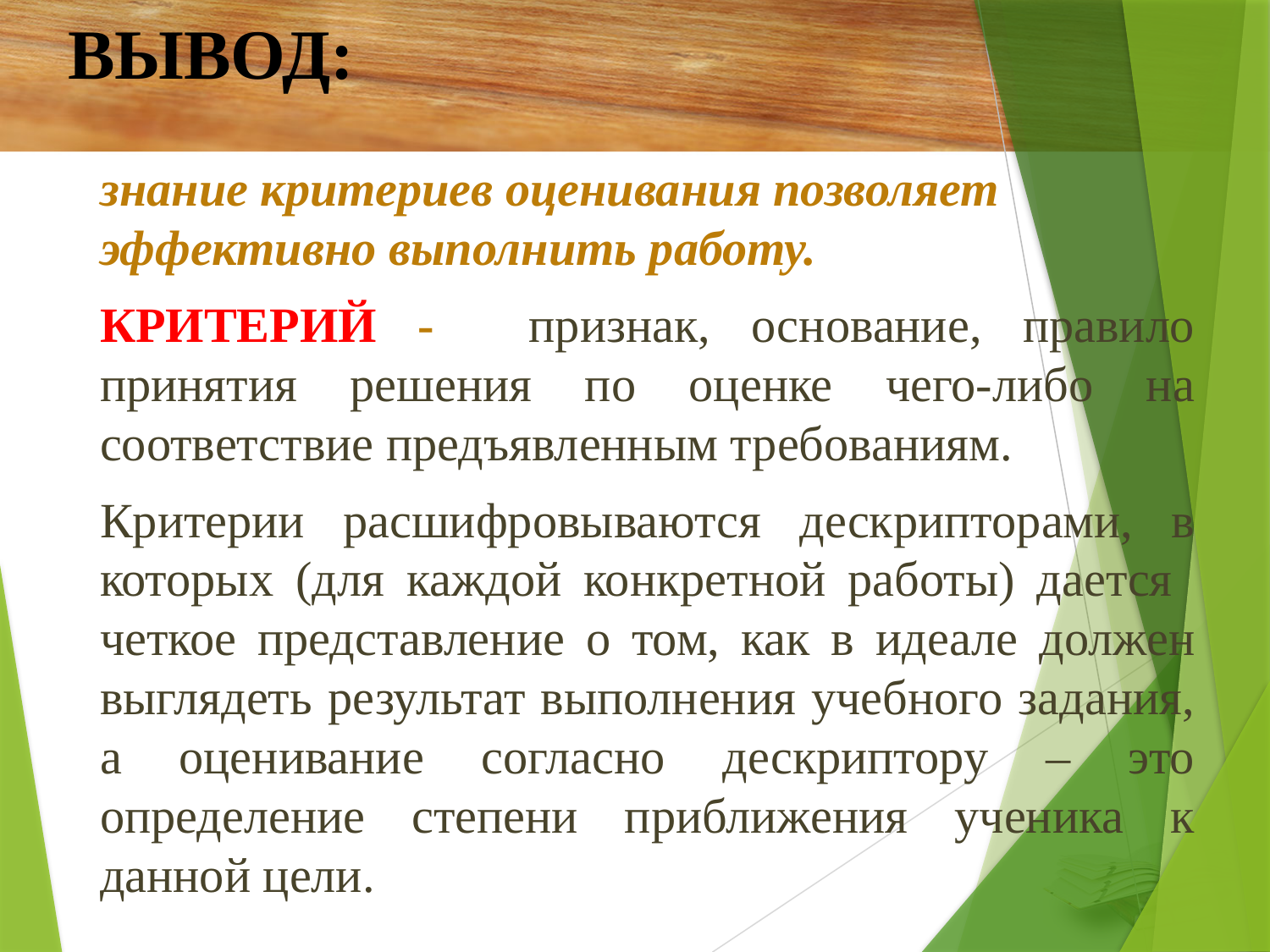

#
ВЫВОД:

знание критериев оценивания позволяет эффективно выполнить работу.
КРИТЕРИЙ -   признак, основание, правило принятия решения по оценке чего-либо на соответствие предъявленным требованиям.
Критерии расшифровываются дескрипторами, в которых (для каждой конкретной работы) дается  четкое представление о том, как в идеале должен выглядеть результат выполнения учебного задания, а оценивание согласно дескриптору – это определение степени приближения ученика к данной цели.